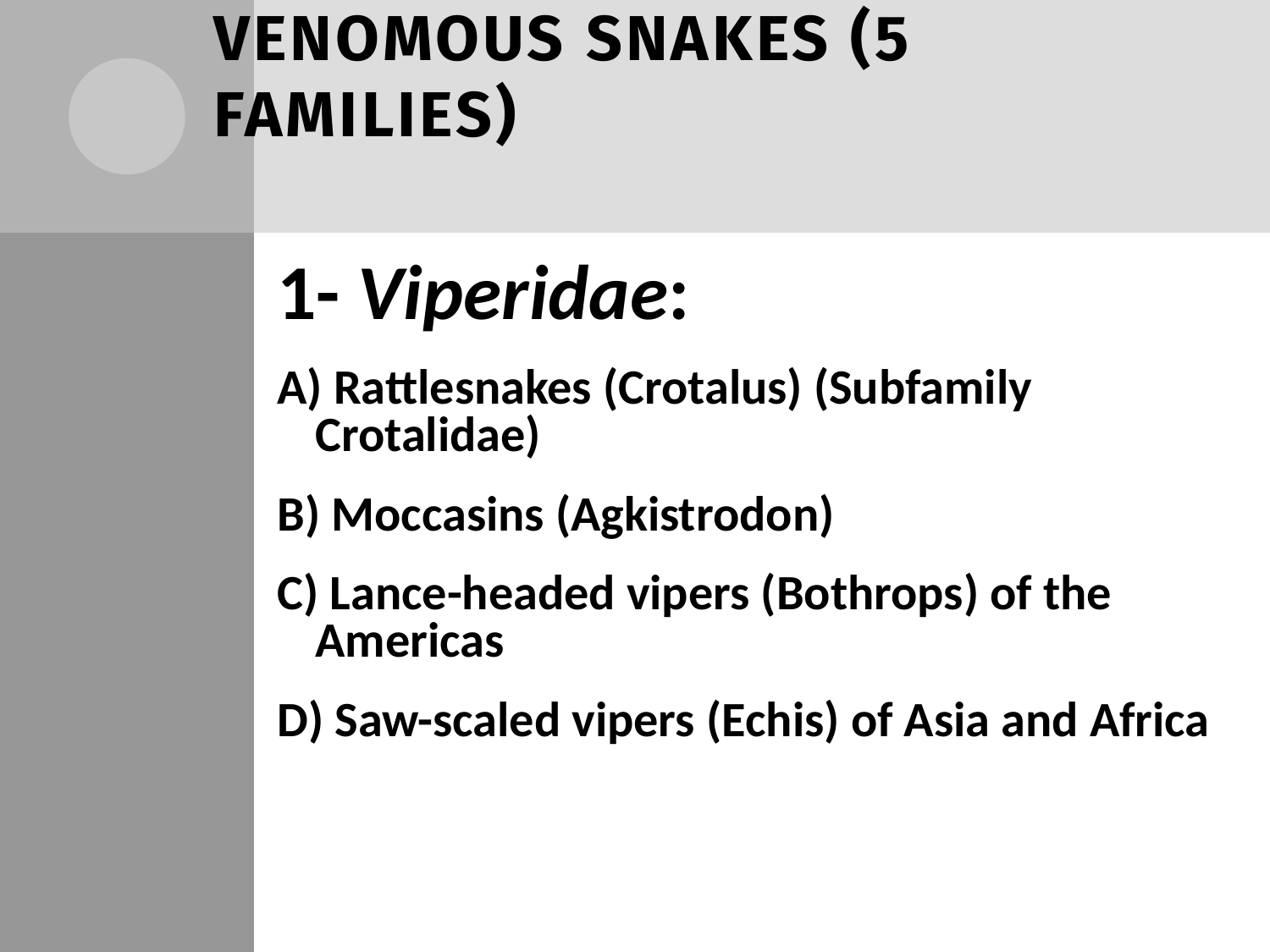

# Venomous snakes (5 families)
1- Viperidae:
A) Rattlesnakes (Crotalus) (Subfamily Crotalidae)
B) Moccasins (Agkistrodon)
C) Lance-headed vipers (Bothrops) of the Americas
D) Saw-scaled vipers (Echis) of Asia and Africa